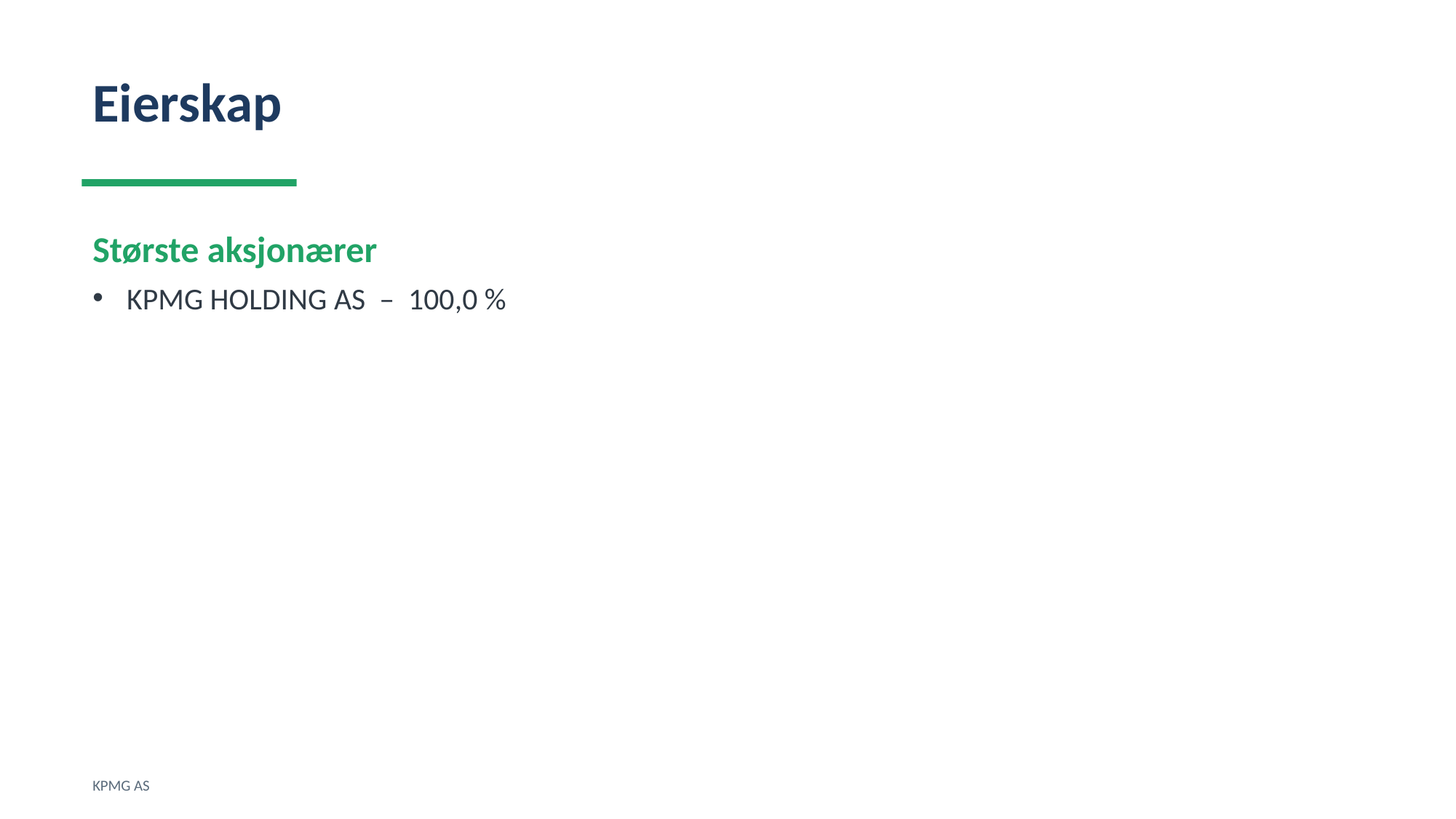

Eierskap

Største aksjonærer
KPMG HOLDING AS  –  100,0 %
KPMG AS